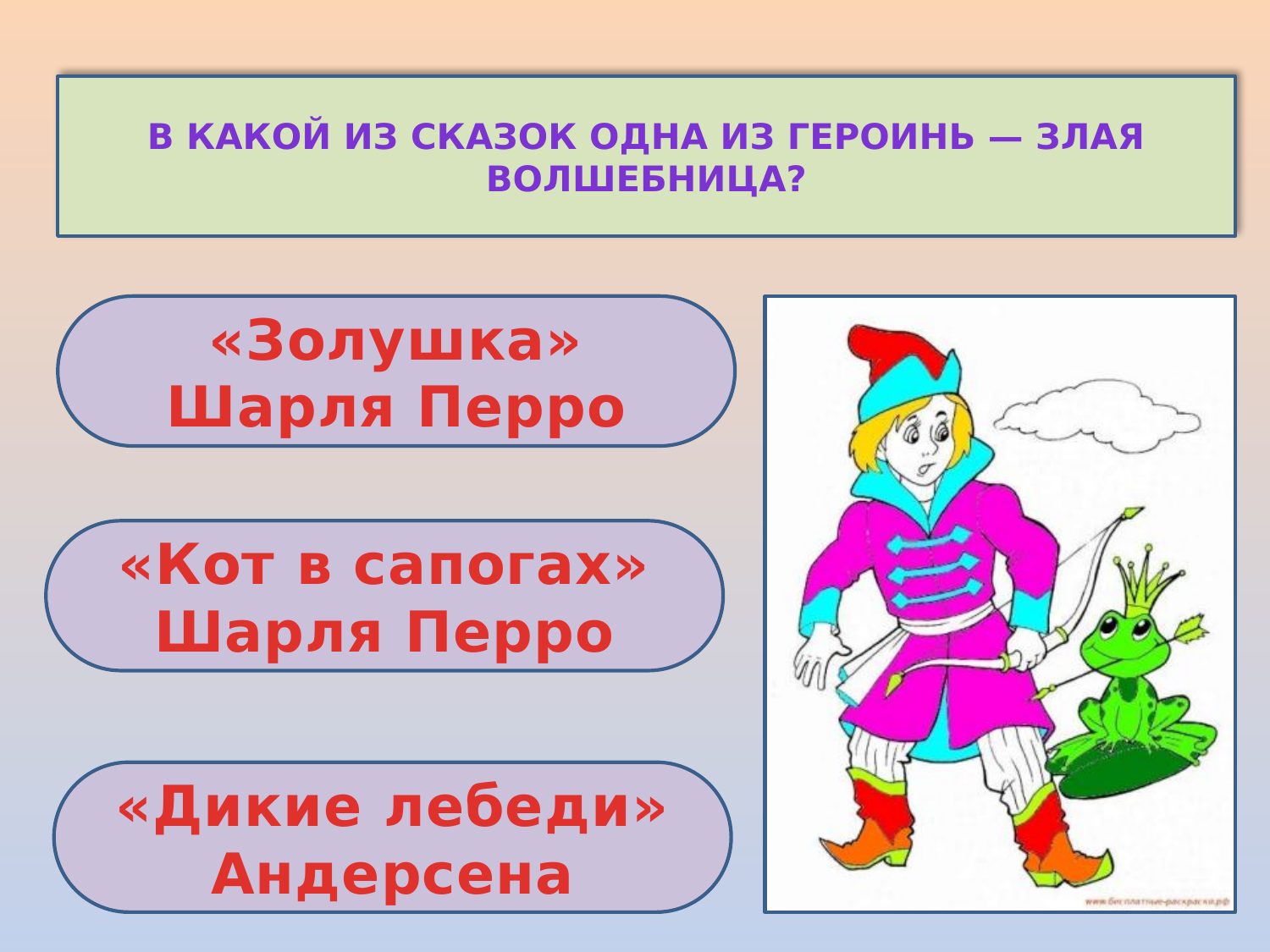

В какой из сказок одна из героинь — злая волшебница?
«Золушка» Шарля Перро

«Кот в сапогах» Шарля Перро
«Дикие лебеди» Андерсена